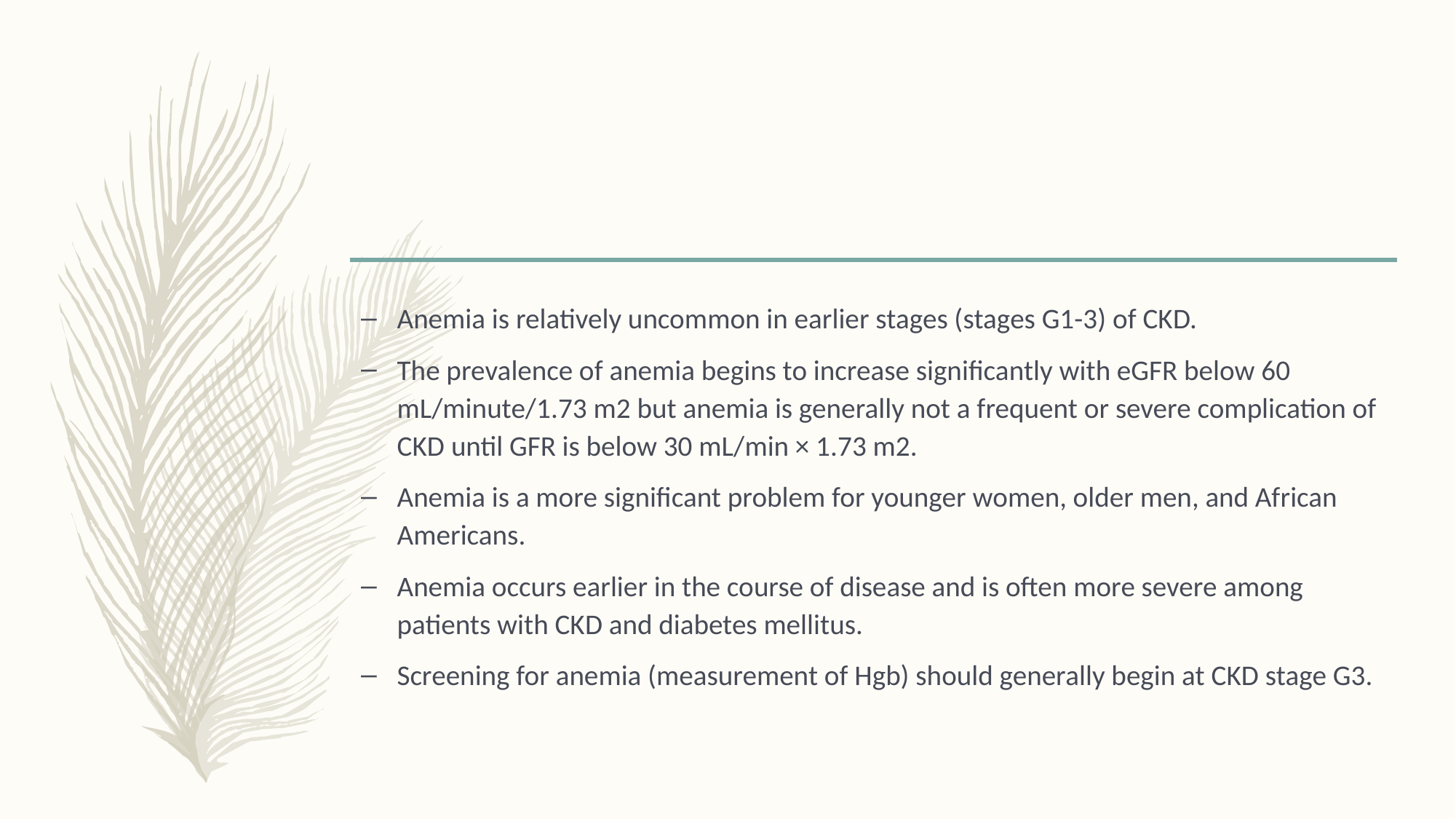

#
Anemia is relatively uncommon in earlier stages (stages G1-3) of CKD.
The prevalence of anemia begins to increase significantly with eGFR below 60 mL/minute/1.73 m2 but anemia is generally not a frequent or severe complication of CKD until GFR is below 30 mL/min × 1.73 m2.
Anemia is a more significant problem for younger women, older men, and African Americans.
Anemia occurs earlier in the course of disease and is often more severe among patients with CKD and diabetes mellitus.
Screening for anemia (measurement of Hgb) should generally begin at CKD stage G3.